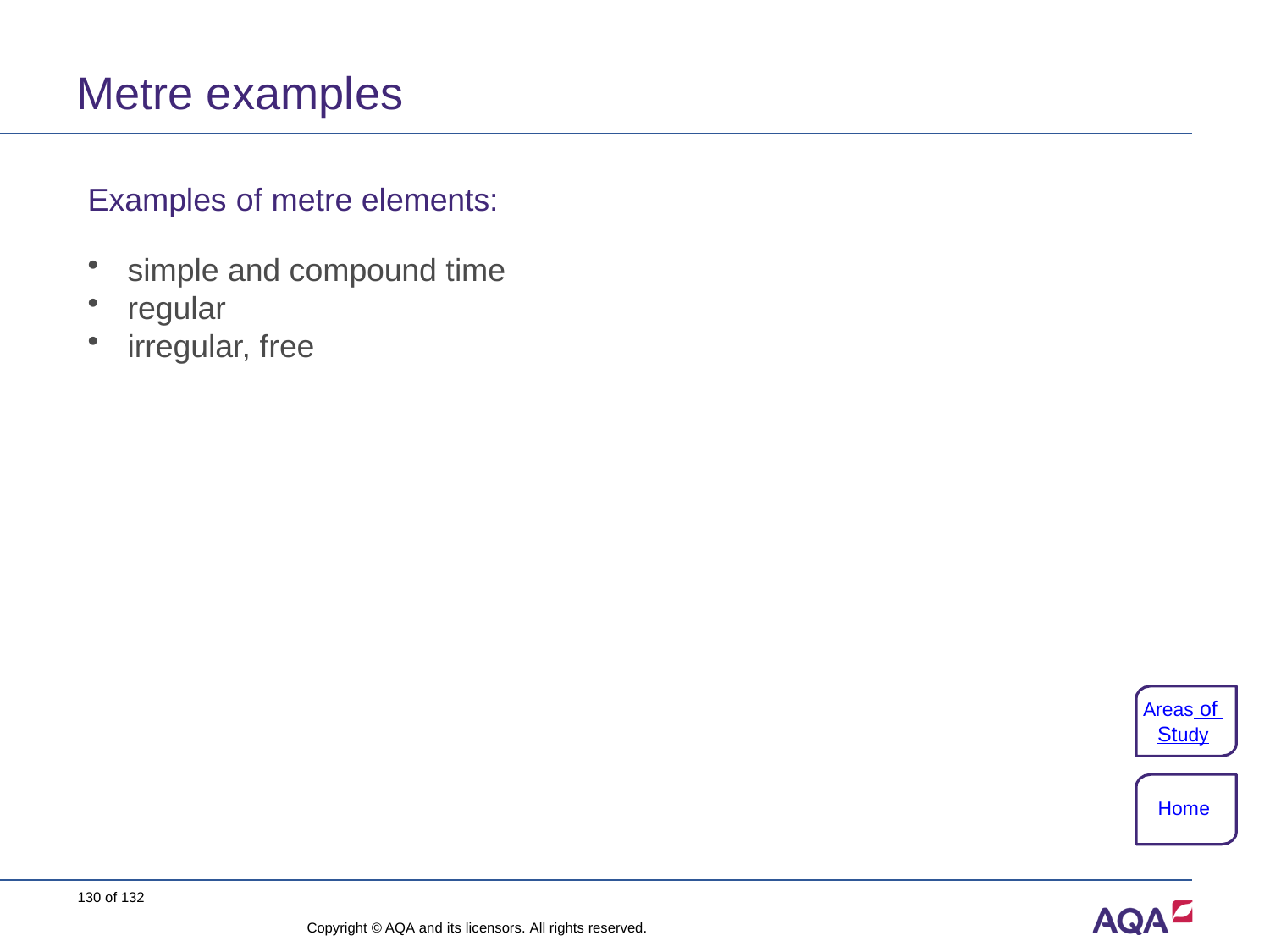

# Metre examples
Examples of metre elements:

simple and compound time
regular
irregular, free

Areas of Study

Home
130 of 132
Copyright © AQA and its licensors. All rights reserved.